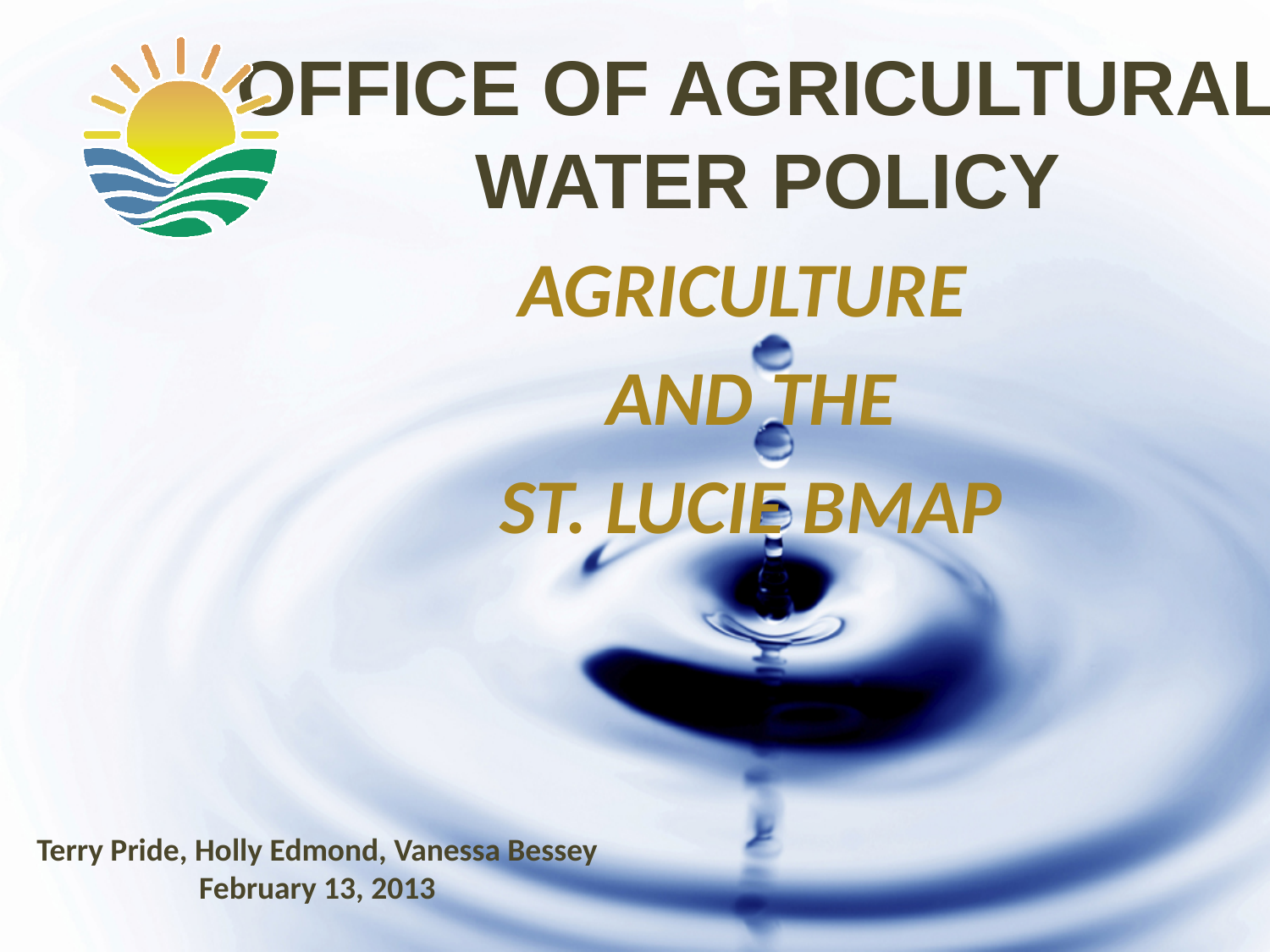

Agriculture
and the
St. Lucie BMAP
# Terry Pride, Holly Edmond, Vanessa Bessey February 13, 2013